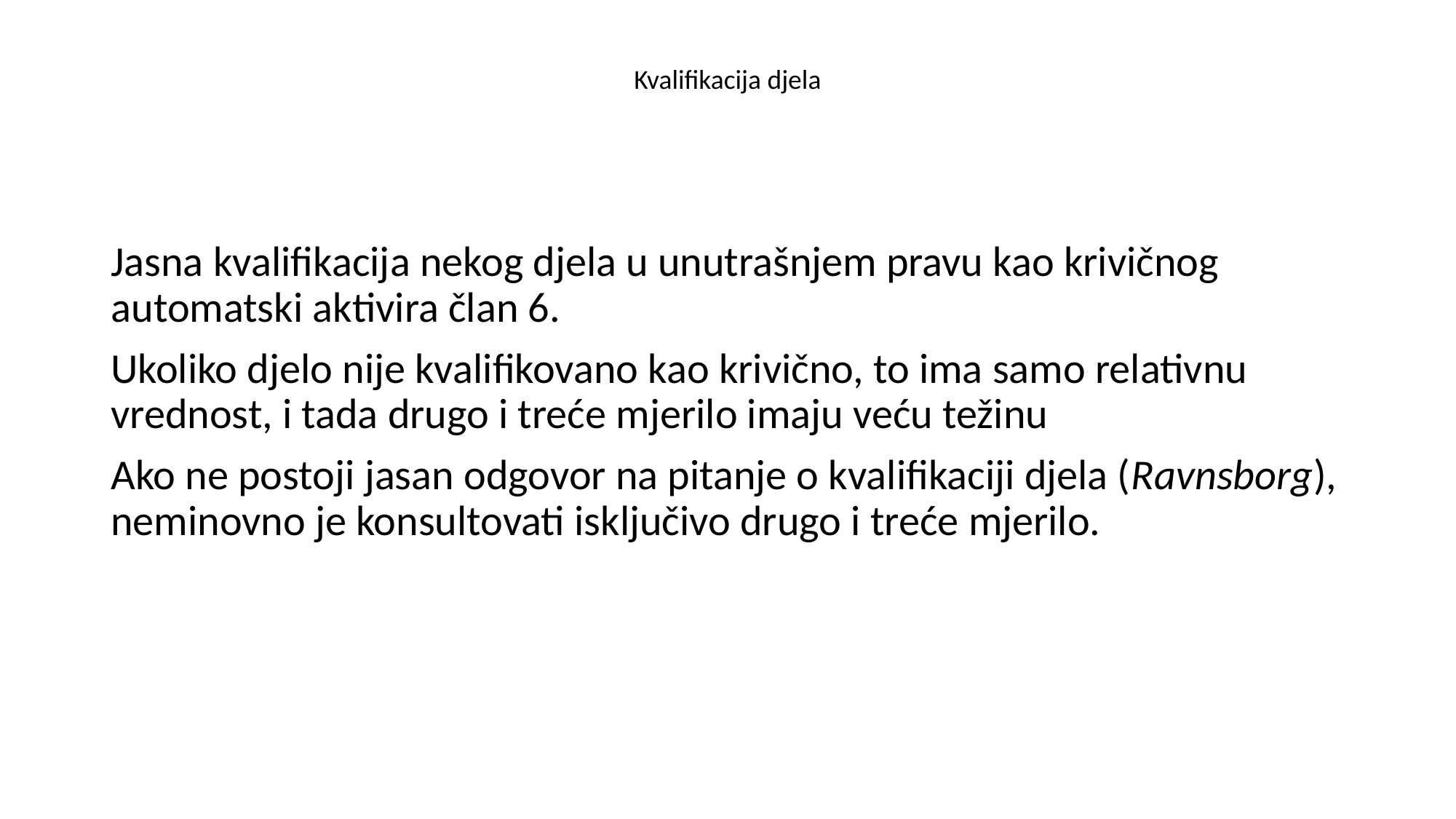

# Kvalifikacija djela

Jasna kvalifikacija nekog djela u unutrašnjem pravu kao krivičnog automatski aktivira član 6.
Ukoliko djelo nije kvalifikovano kao krivično, to ima samo relativnu vrednost, i tada drugo i treće mjerilo imaju veću težinu
Ako ne postoji jasan odgovor na pitanje o kvalifikaciji djela (Ravnsborg), neminovno je konsultovati isključivo drugo i treće mjerilo.